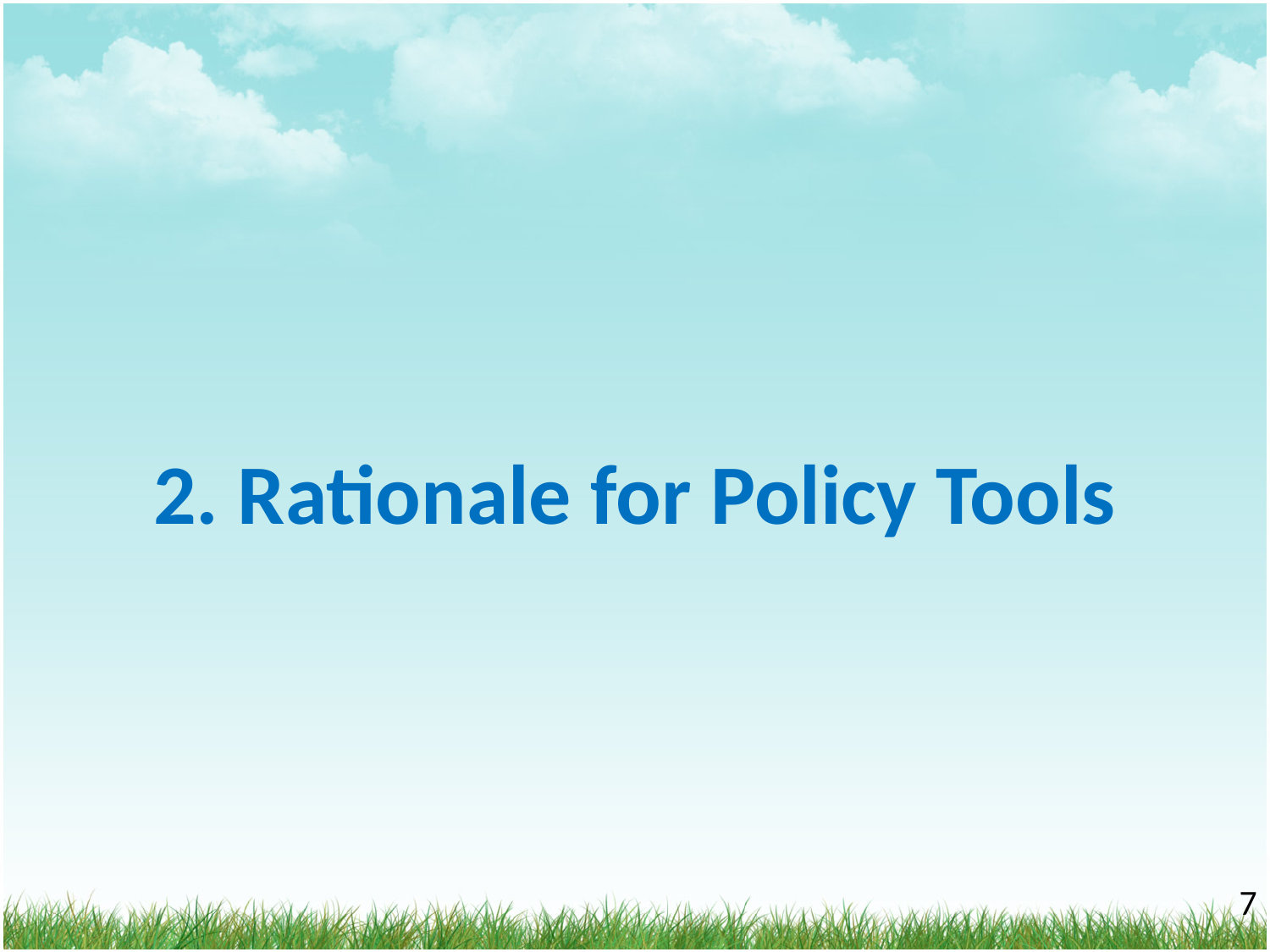

#

2. Rationale for Policy Tools
7